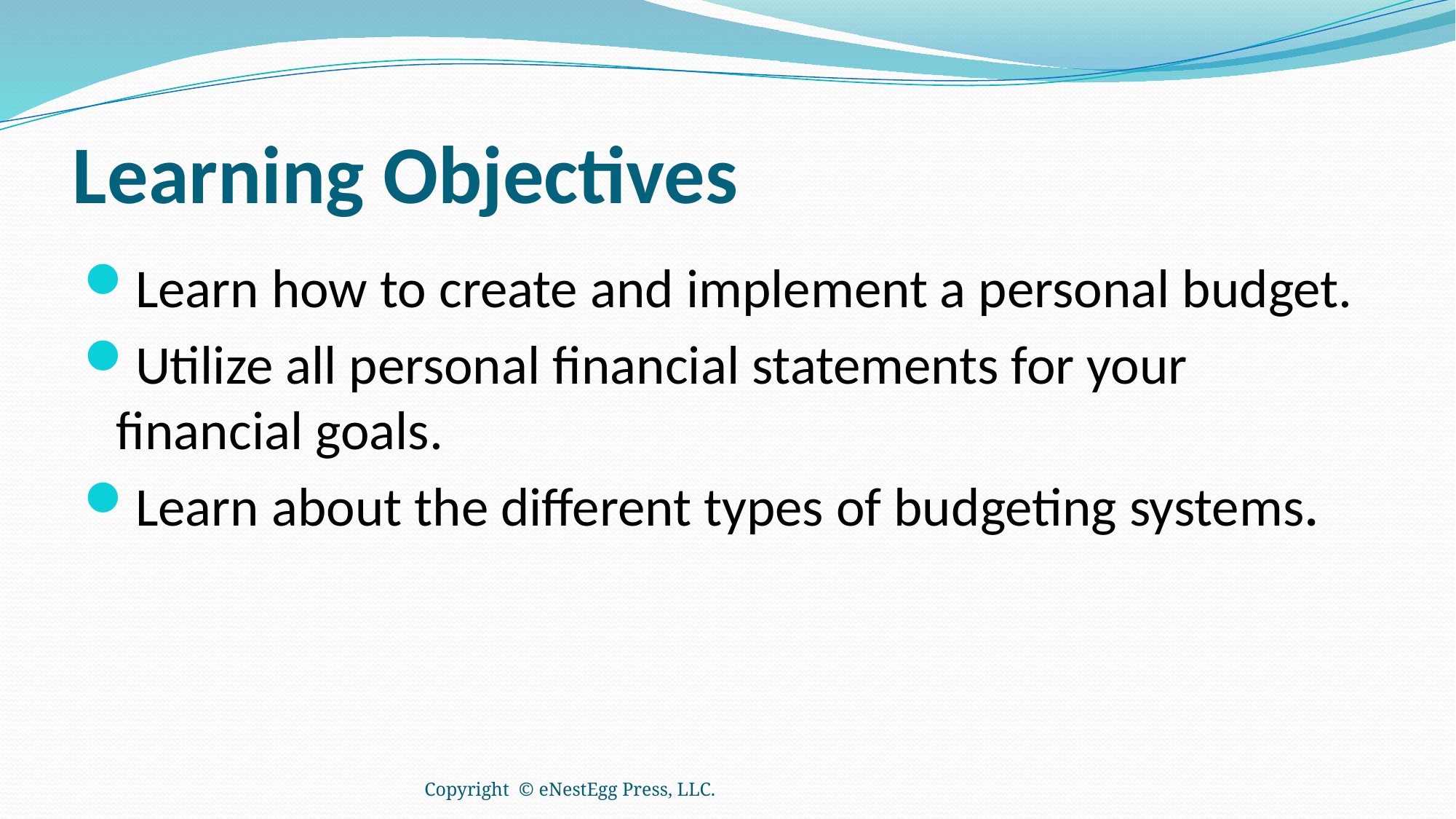

# Learning Objectives
Learn how to create and implement a personal budget.
Utilize all personal financial statements for your financial goals.
Learn about the different types of budgeting systems.

Copyright  © eNestEgg Press, LLC.